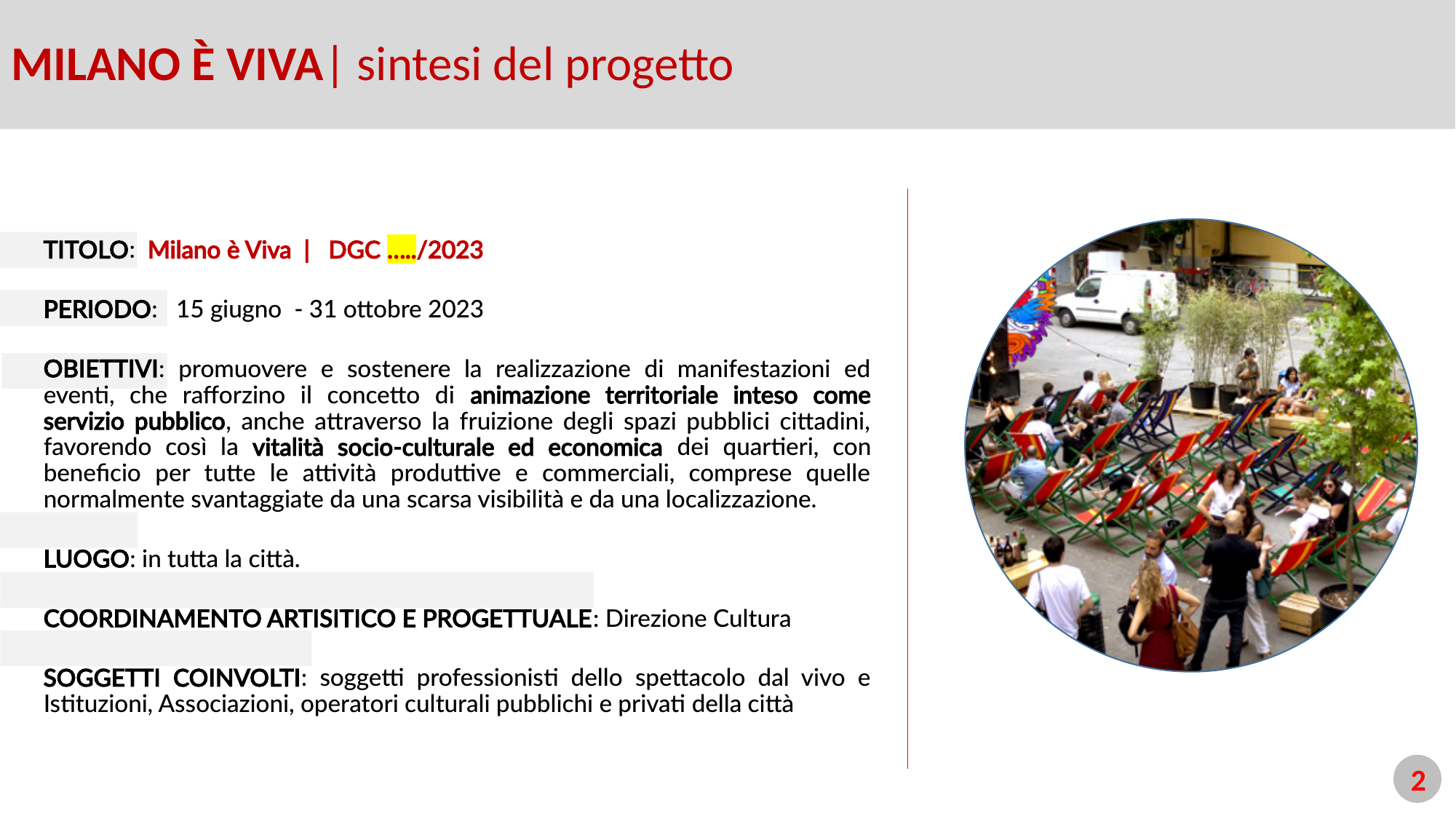

# MILANO È VIVA| sintesi del progetto

TITOLO:  Milano è Viva  |   DGC …../2023
PERIODO:   15 giugno  - 31 ottobre 2023
OBIETTIVI: promuovere e sostenere la realizzazione di manifestazioni ed eventi, che rafforzino il concetto di animazione territoriale inteso come servizio pubblico, anche attraverso la fruizione degli spazi pubblici cittadini, favorendo così la vitalità socio-culturale ed economica dei quartieri, con beneficio per tutte le attività produttive e commerciali, comprese quelle normalmente svantaggiate da una scarsa visibilità e da una localizzazione.
LUOGO: in tutta la città.
COORDINAMENTO ARTISITICO E PROGETTUALE: Direzione Cultura
SOGGETTI COINVOLTI: soggetti professionisti dello spettacolo dal vivo e Istituzioni, Associazioni, operatori culturali pubblichi e privati della città

2